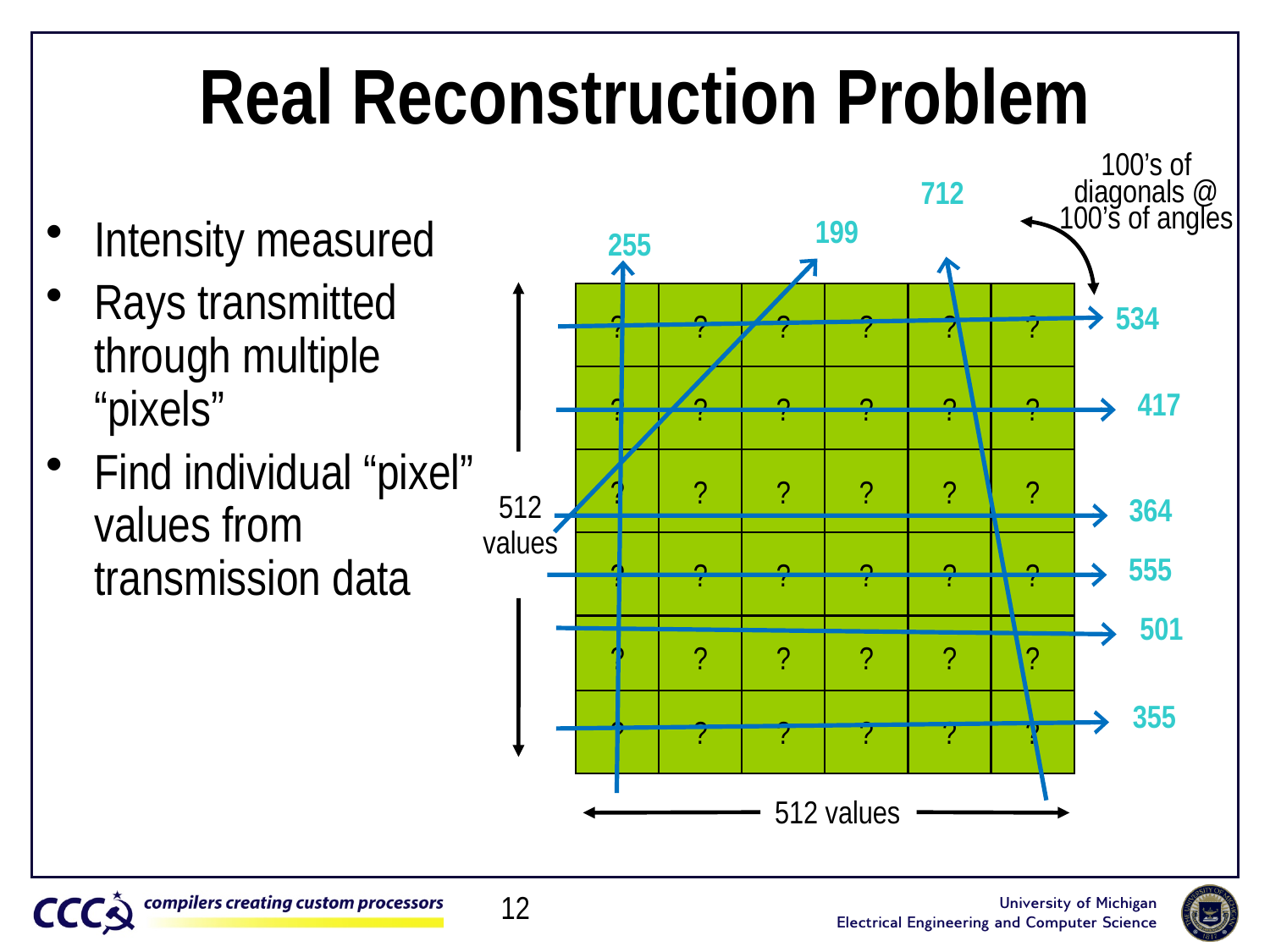

# Real Reconstruction Problem
100’s of diagonals @ 100’s of angles
712
199
Intensity measured
Rays transmitted through multiple “pixels”
Find individual “pixel” values from transmission data
255

?
?
?
?
?
?
?
?
?
?
?
?
?
?
?
?
?
?
?
?
?
?
?
?
?
?
?
?
?
?
?
?
?
?
?
?
534

417

512
values

364

555

501

355

512 values